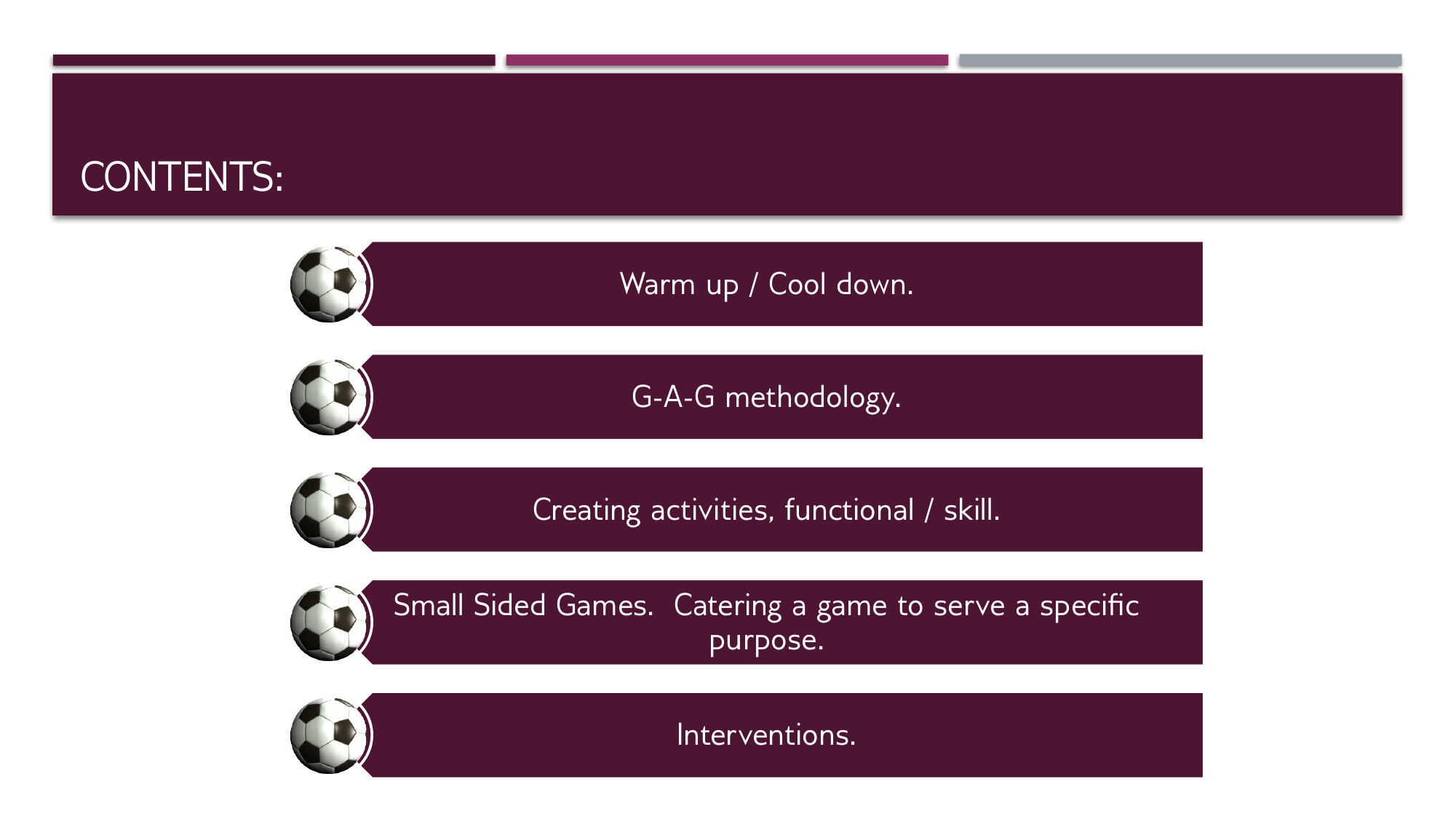

# CONTENTS:
Warm up / Cool down.
G-A-G methodology.
Creating activities, functional / skill.
Small Sided Games.  Catering a game to serve a specific purpose.
Interventions.